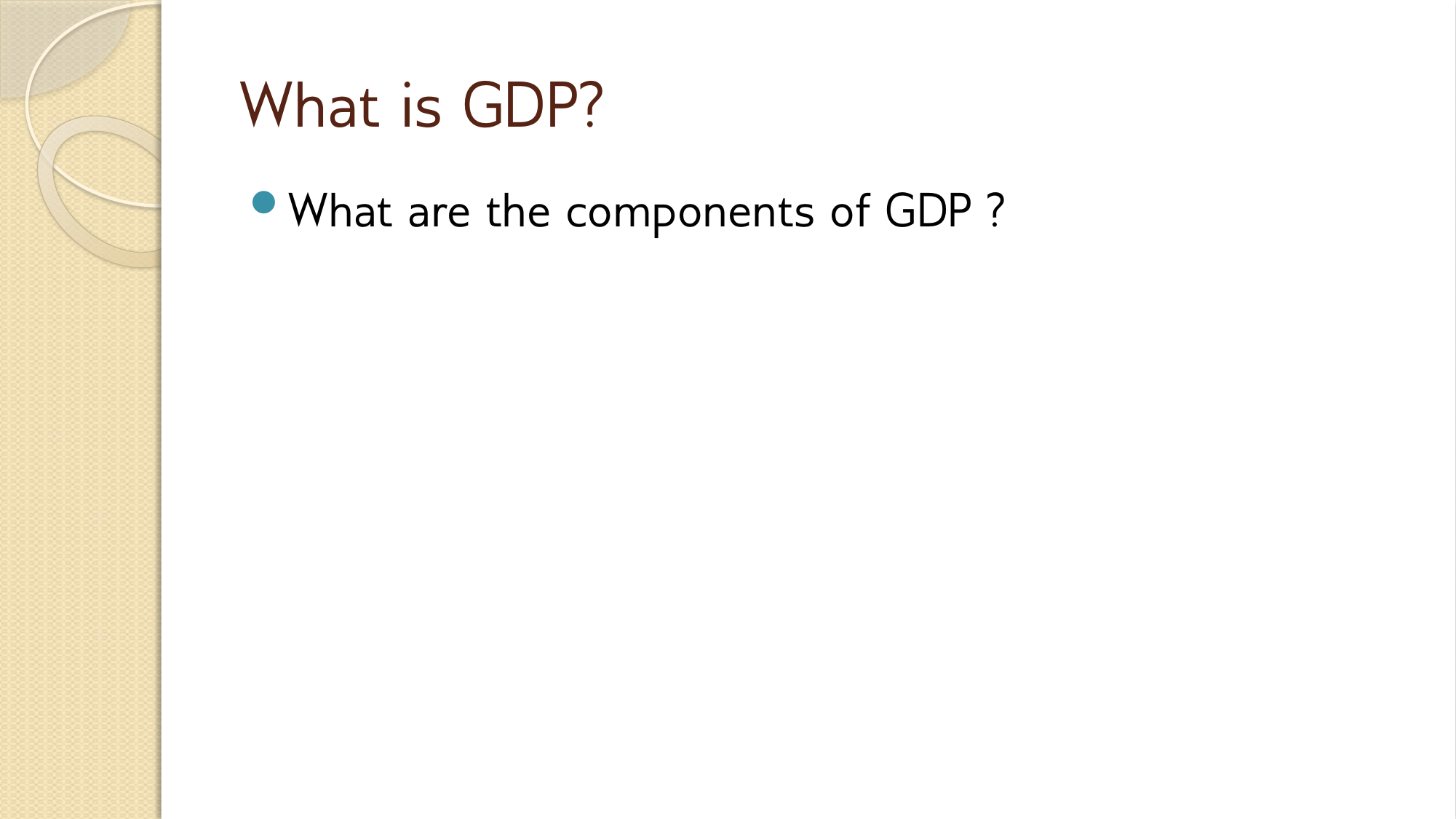

# What is GDP?
What are the components of GDP ?